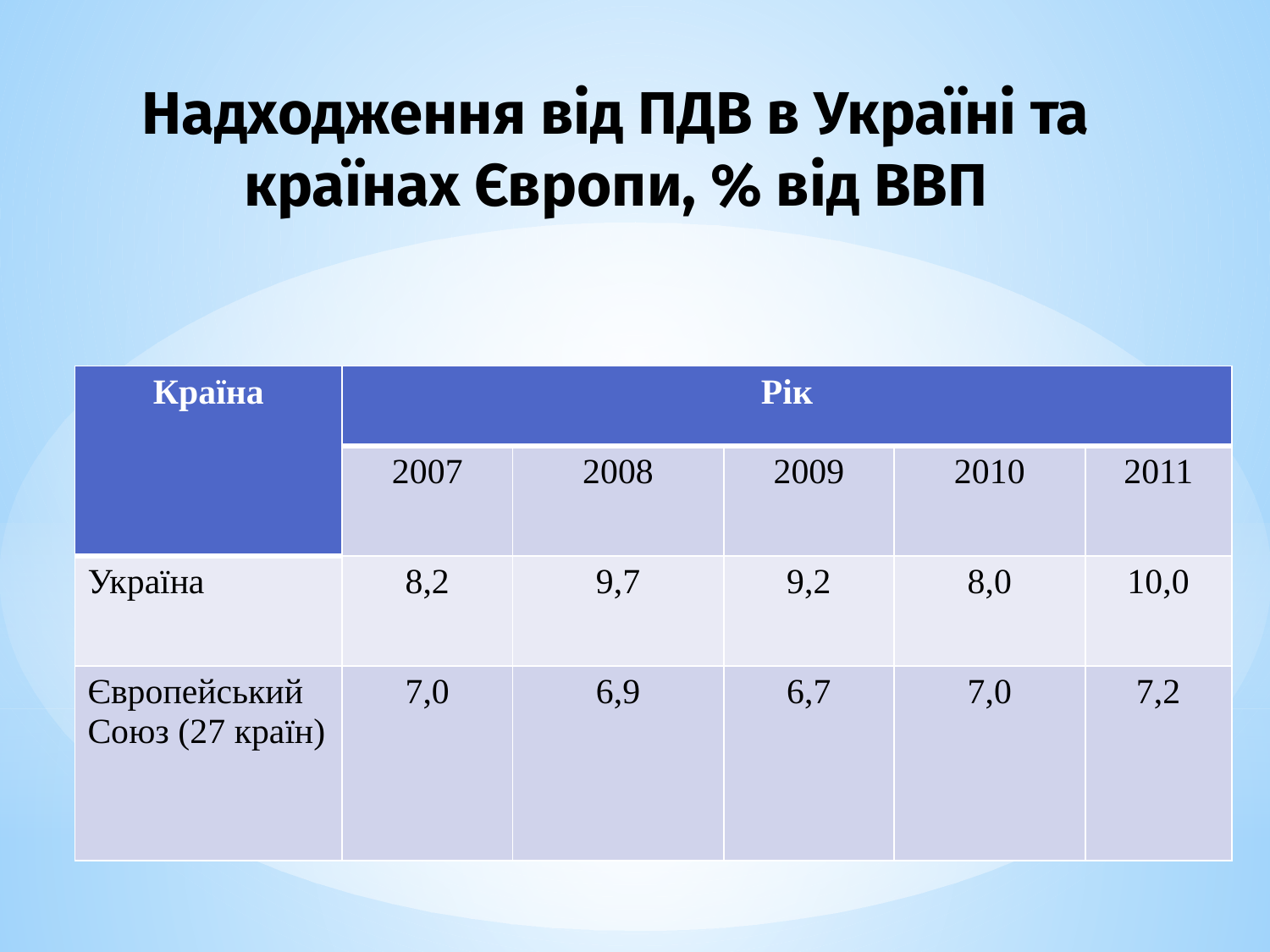

# Надходження від ПДВ в Україні та країнах Європи, % від ВВП
| Країна | Рік |  |  |  |  |
| --- | --- | --- | --- | --- | --- |
|  | 2007 | 2008 | 2009 | 2010 | 2011 |
| Україна | 8,2 | 9,7 | 9,2 | 8,0 | 10,0 |
| Європейський Союз (27 країн) | 7,0 | 6,9 | 6,7 | 7,0 | 7,2 |